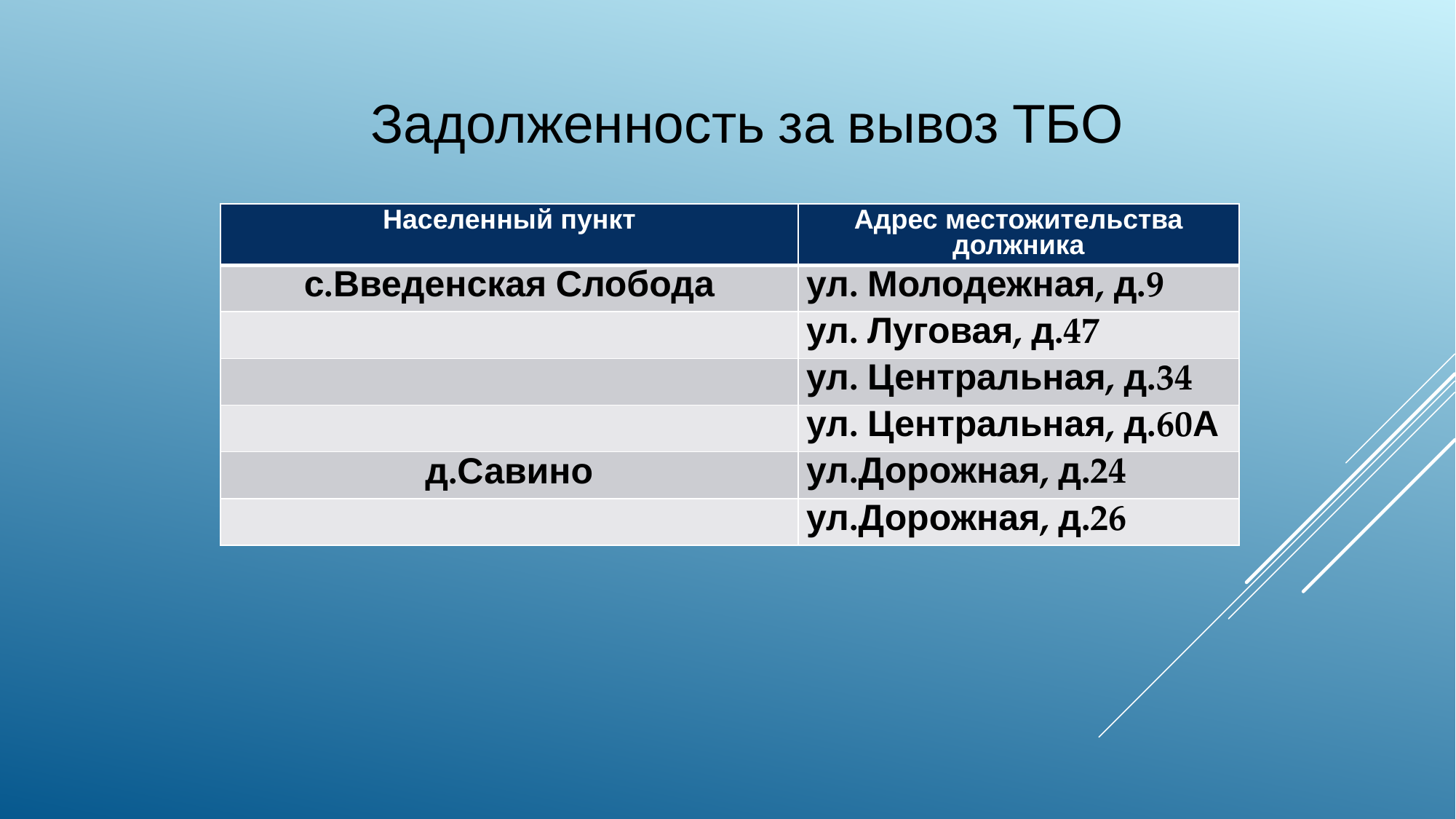

Задолженность за вывоз ТБО
| Населенный пункт | Адрес местожительства должника |
| --- | --- |
| с.Введенская Слобода | ул. Молодежная, д.9 |
|  | ул. Луговая, д.47 |
|  | ул. Центральная, д.34 |
|  | ул. Центральная, д.60А |
| д.Савино | ул.Дорожная, д.24 |
|  | ул.Дорожная, д.26 |